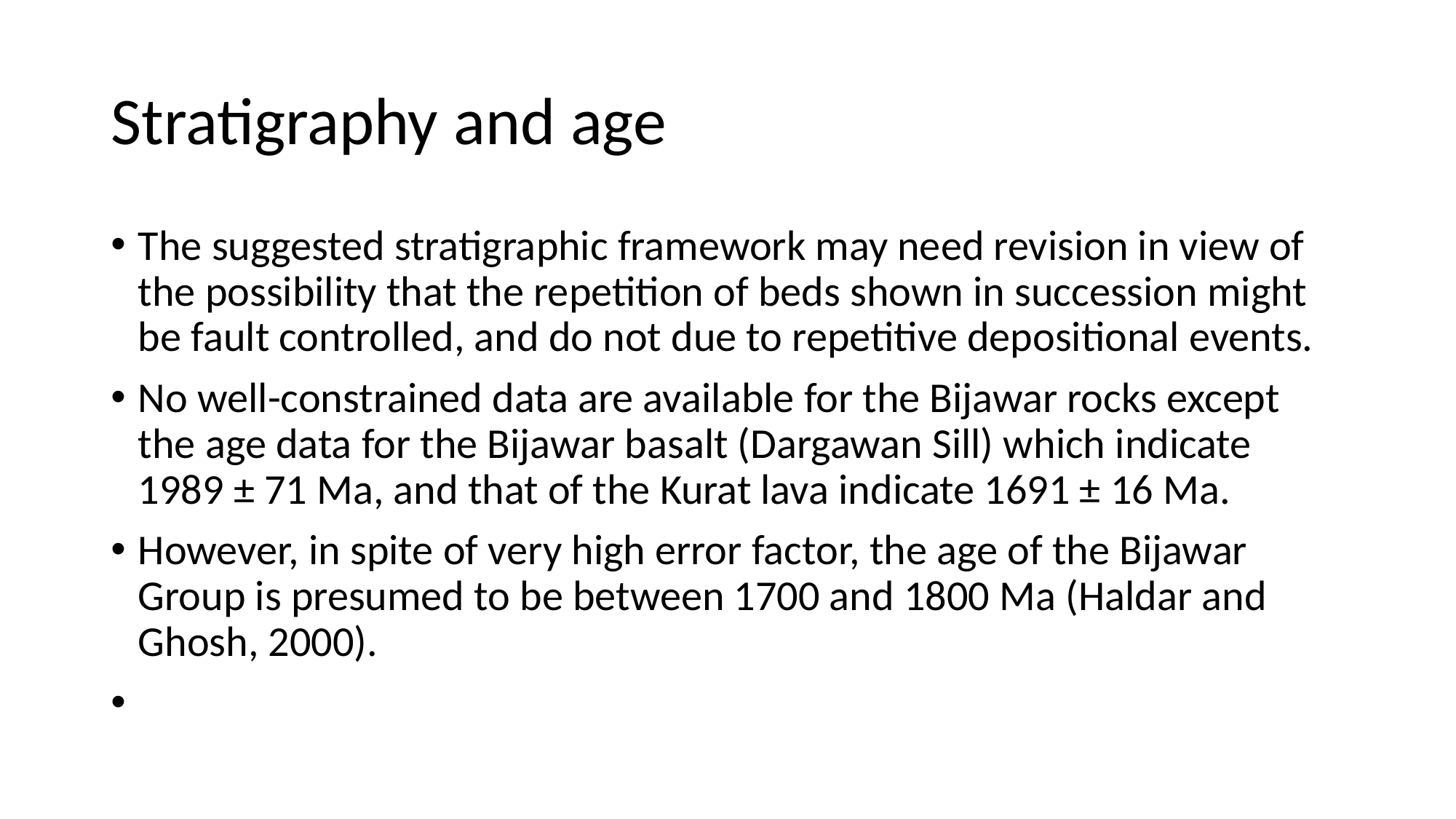

# Stratigraphy and age
The suggested stratigraphic framework may need revision in view of the possibility that the repetition of beds shown in succession might be fault controlled, and do not due to repetitive depositional events.
No well-constrained data are available for the Bijawar rocks except the age data for the Bijawar basalt (Dargawan Sill) which indicate 1989 ± 71 Ma, and that of the Kurat lava indicate 1691 ± 16 Ma.
However, in spite of very high error factor, the age of the Bijawar Group is presumed to be between 1700 and 1800 Ma (Haldar and Ghosh, 2000).